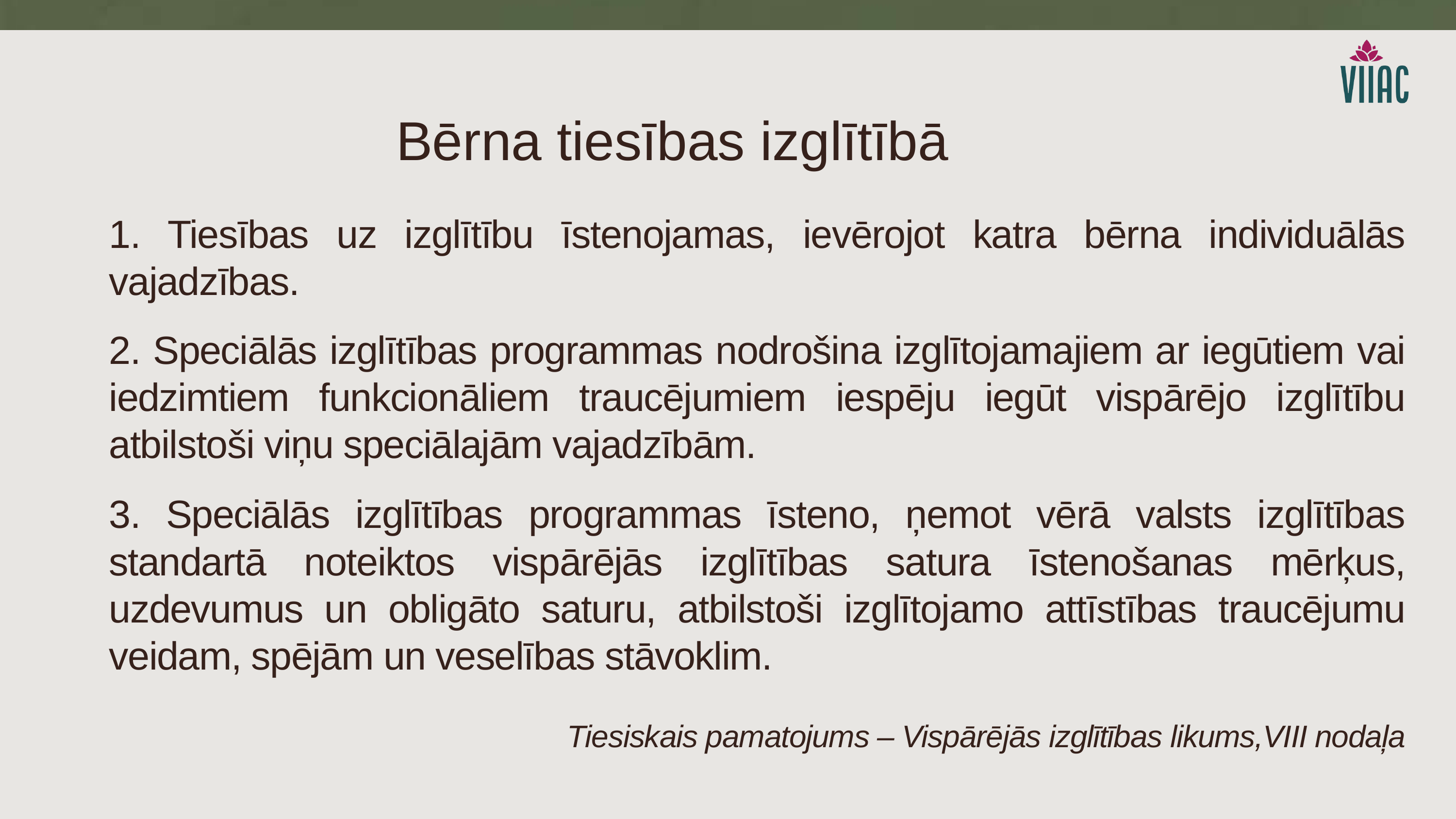

Bērna tiesības izglītībā

1. Tiesības uz izglītību īstenojamas, ievērojot katra bērna individuālās vajadzības.

2. Speciālās izglītības programmas nodrošina izglītojamajiem ar iegūtiem vai iedzimtiem funkcionāliem traucējumiem iespēju iegūt vispārējo izglītību atbilstoši viņu speciālajām vajadzībām.

3. Speciālās izglītības programmas īsteno, ņemot vērā valsts izglītības standartā noteiktos vispārējās izglītības satura īstenošanas mērķus, uzdevumus un obligāto saturu, atbilstoši izglītojamo attīstības traucējumu veidam, spējām un veselības stāvoklim.

Tiesiskais pamatojums – Vispārējās izglītības likums,VIII nodaļa